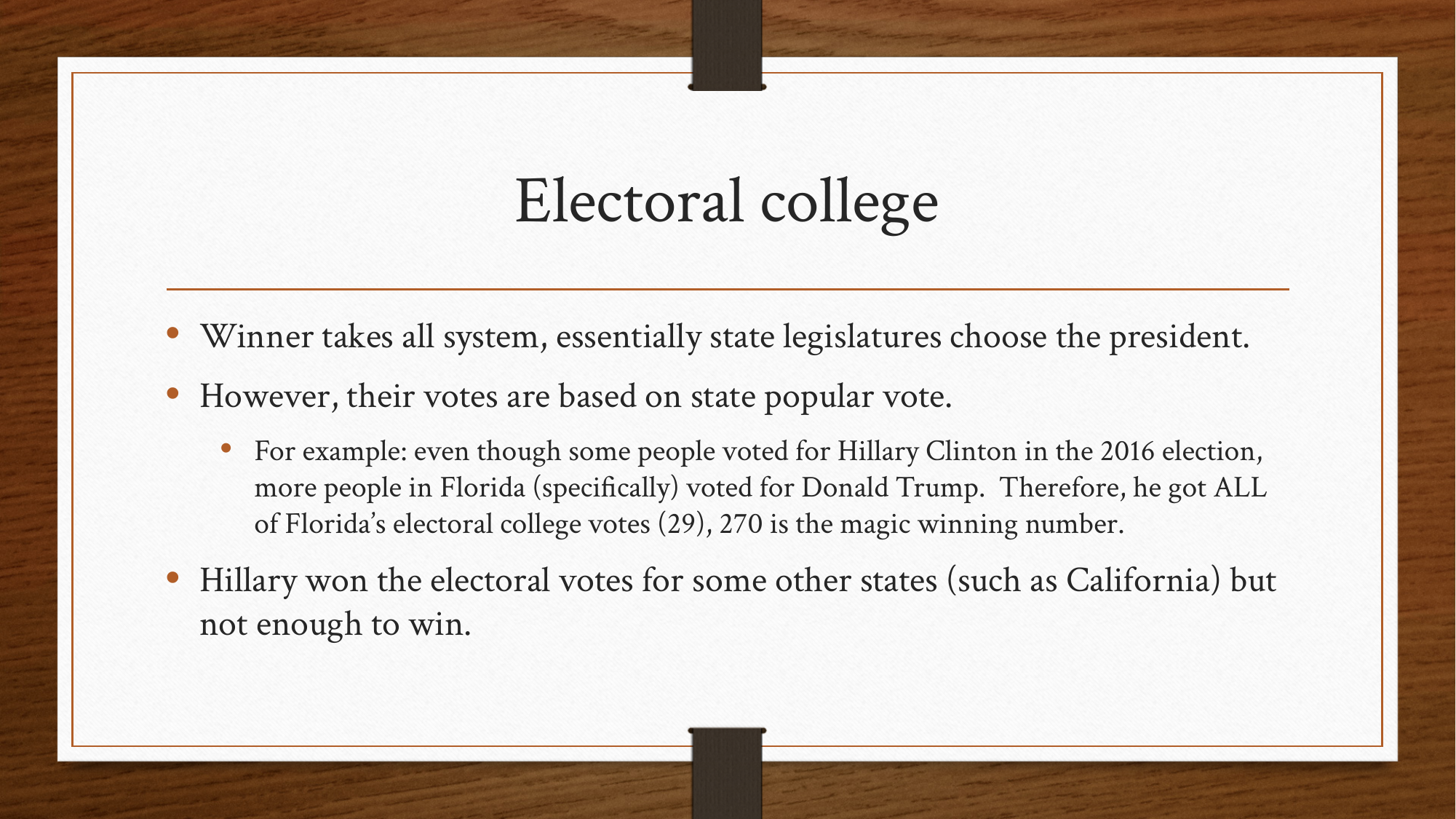

# Electoral college
Winner takes all system, essentially state legislatures choose the president.
However, their votes are based on state popular vote.
For example: even though some people voted for Hillary Clinton in the 2016 election, more people in Florida (specifically) voted for Donald Trump.  Therefore, he got ALL of Florida’s electoral college votes (29), 270 is the magic winning number.
Hillary won the electoral votes for some other states (such as California) but not enough to win.